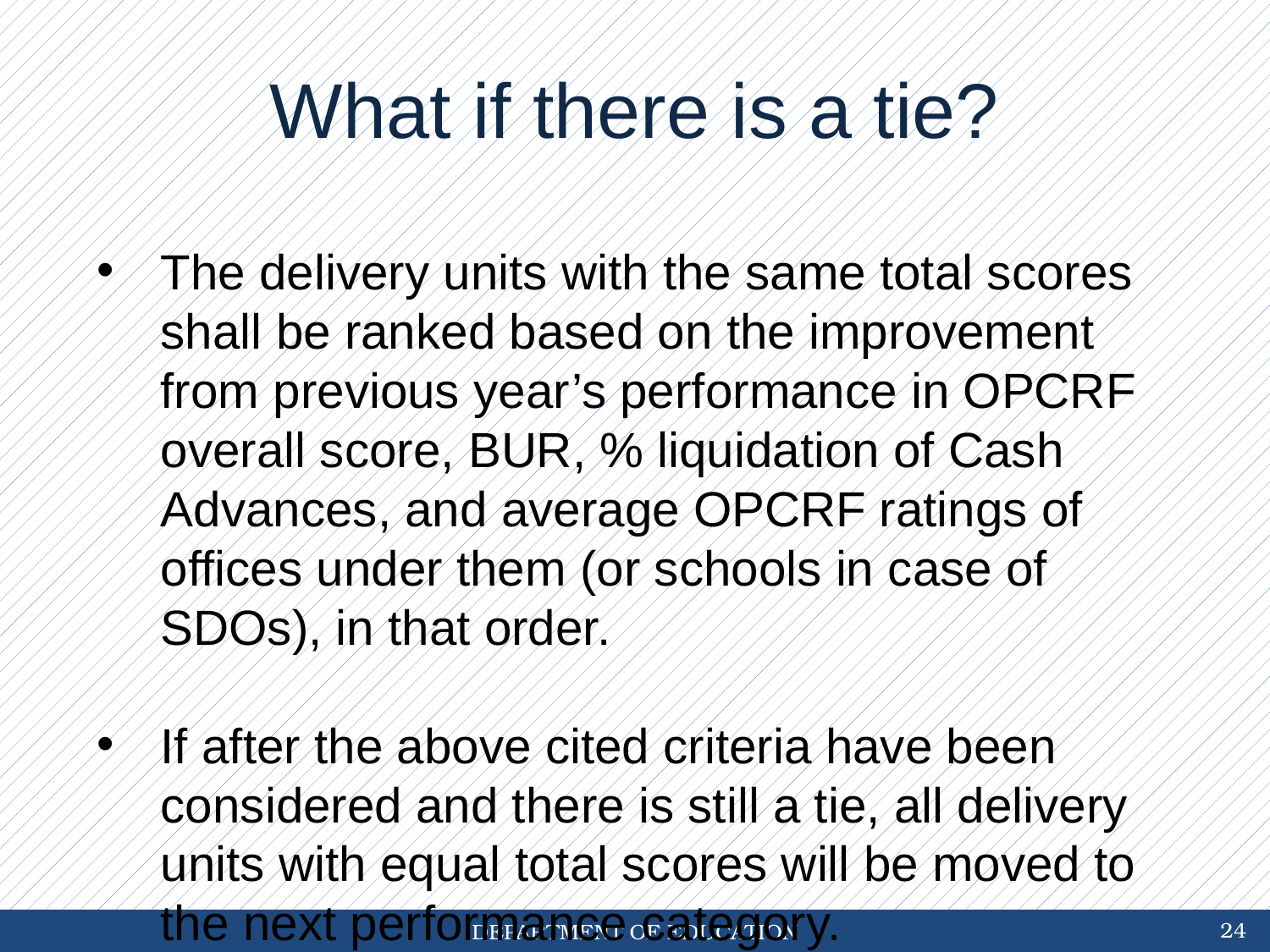

What if there is a tie?
The delivery units with the same total scores shall be ranked based on the improvement from previous year’s performance in OPCRF overall score, BUR, % liquidation of Cash Advances, and average OPCRF ratings of offices under them (or schools in case of SDOs), in that order.

If after the above cited criteria have been considered and there is still a tie, all delivery units with equal total scores will be moved to the next performance category.
24